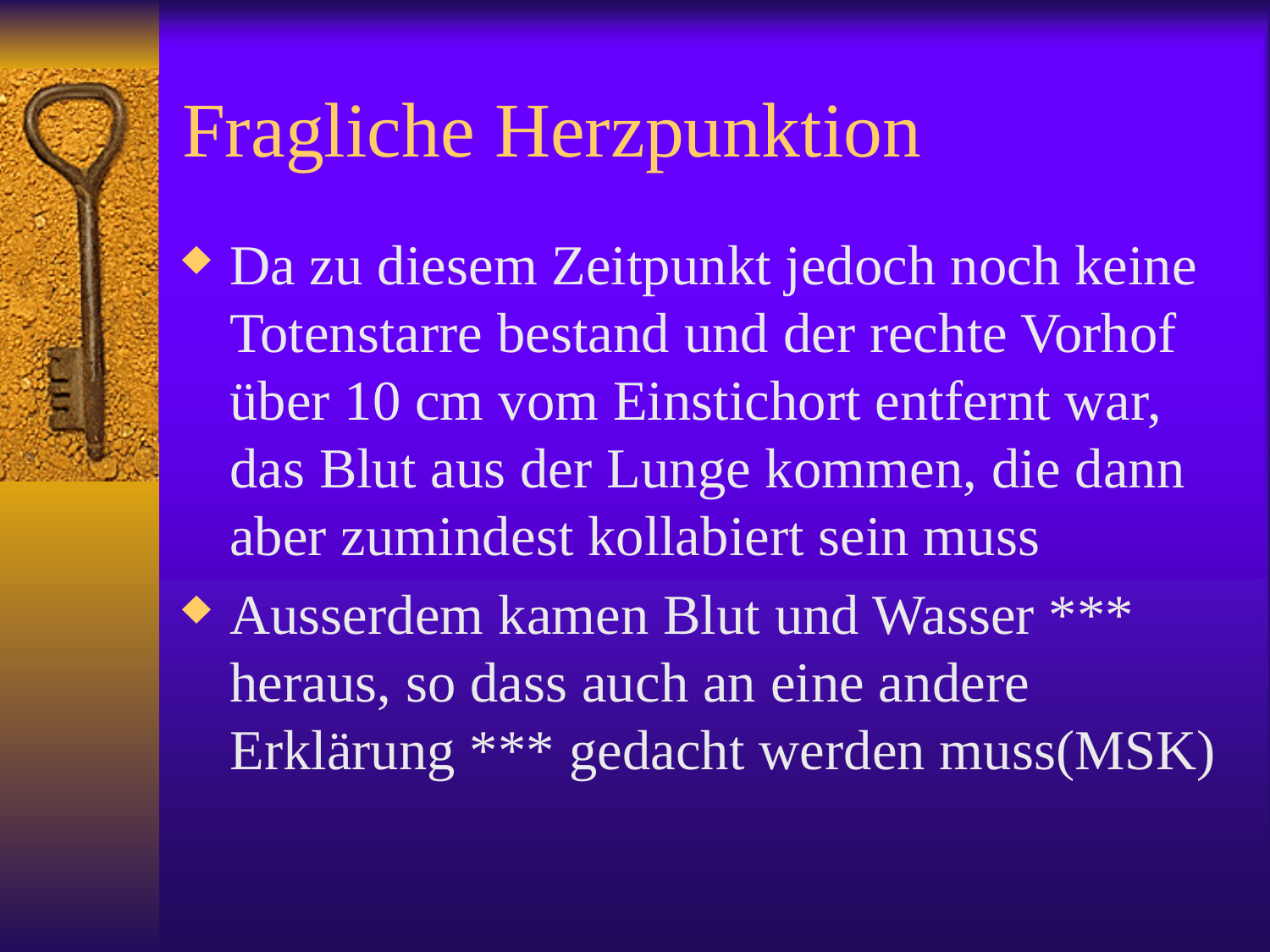

# Fragliche Herzpunktion
Da zu diesem Zeitpunkt jedoch noch keine Totenstarre bestand und der rechte Vorhof über 10 cm vom Einstichort entfernt war, das Blut aus der Lunge kommen, die dann aber zumindest kollabiert sein muss
Ausserdem kamen Blut und Wasser *** heraus, so dass auch an eine andere Erklärung *** gedacht werden muss(MSK)